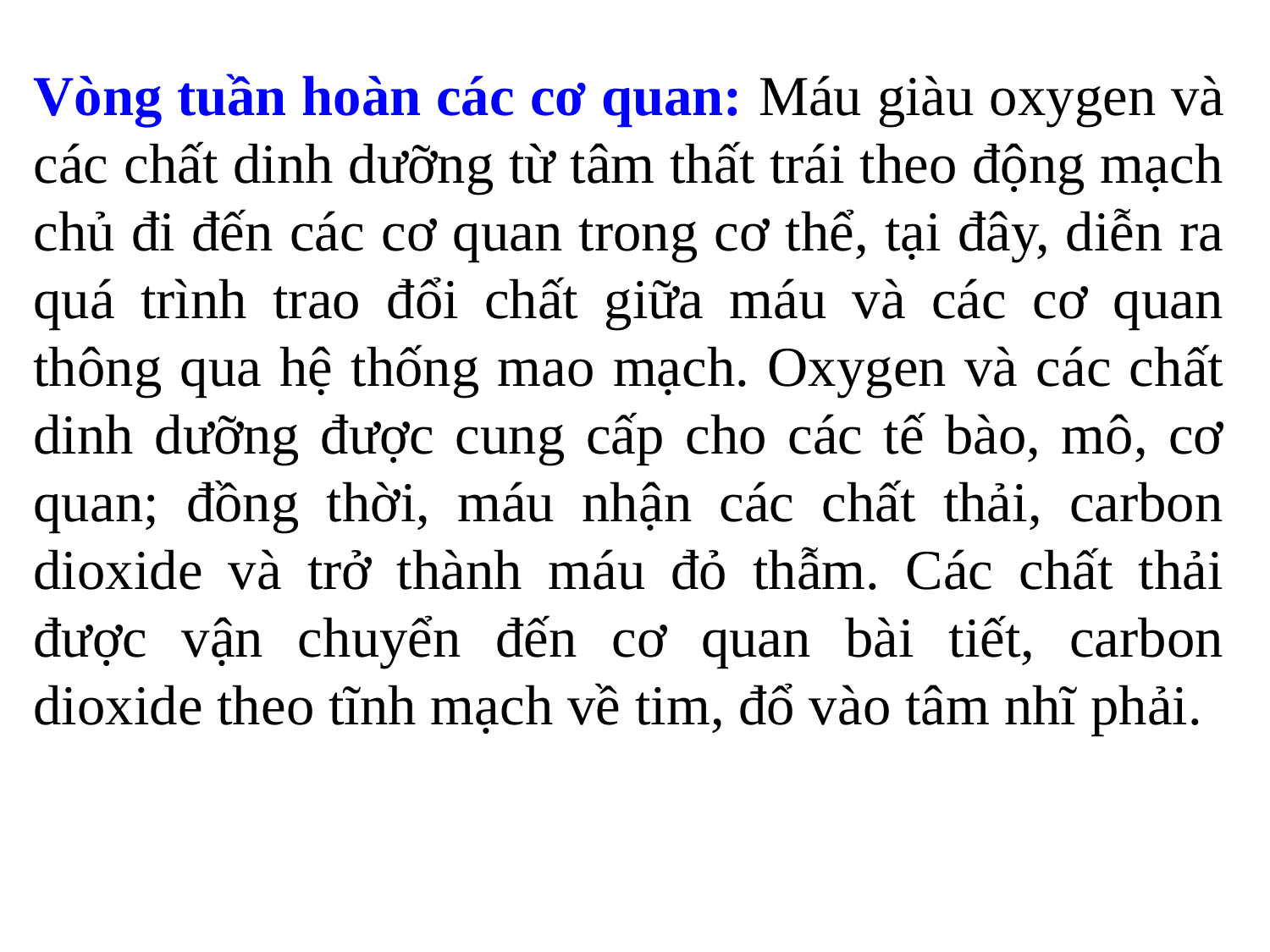

Vòng tuần hoàn các cơ quan: Máu giàu oxygen và các chất dinh dưỡng từ tâm thất trái theo động mạch chủ đi đến các cơ quan trong cơ thể, tại đây, diễn ra quá trình trao đổi chất giữa máu và các cơ quan thông qua hệ thống mao mạch. Oxygen và các chất dinh dưỡng được cung cấp cho các tế bào, mô, cơ quan; đồng thời, máu nhận các chất thải, carbon dioxide và trở thành máu đỏ thẫm. Các chất thải được vận chuyển đến cơ quan bài tiết, carbon dioxide theo tĩnh mạch về tim, đổ vào tâm nhĩ phải.